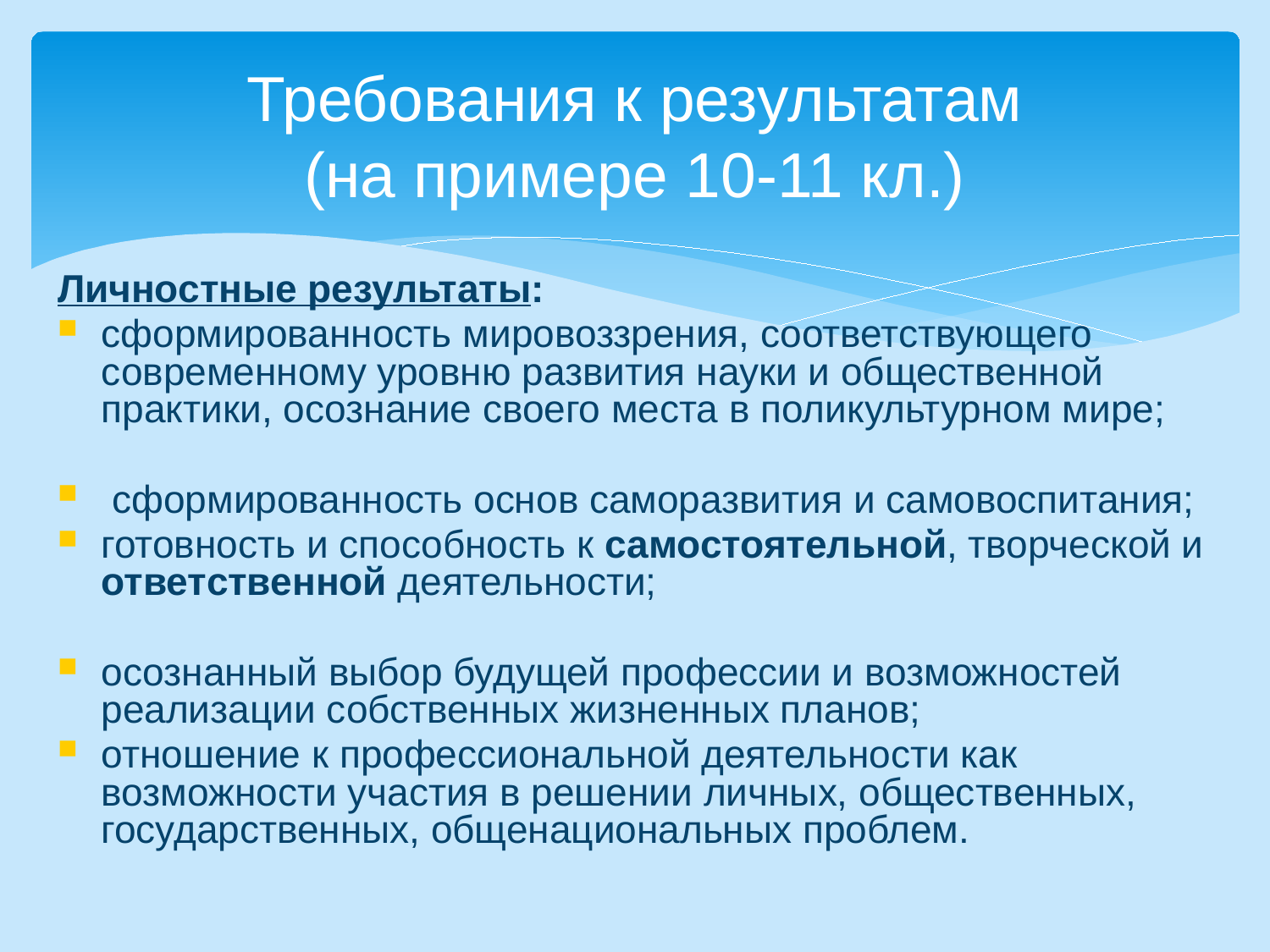

# Требования к результатам (на примере 10-11 кл.)
Личностные результаты:
сформированность мировоззрения, соответствующего современному уровню развития науки и общественной практики, осознание своего места в поликультурном мире;

 сформированность основ саморазвития и самовоспитания;
готовность и способность к самостоятельной, творческой и ответственной деятельности;

осознанный выбор будущей профессии и возможностей реализации собственных жизненных планов;
отношение к профессиональной деятельности как возможности участия в решении личных, общественных, государственных, общенациональных проблем.